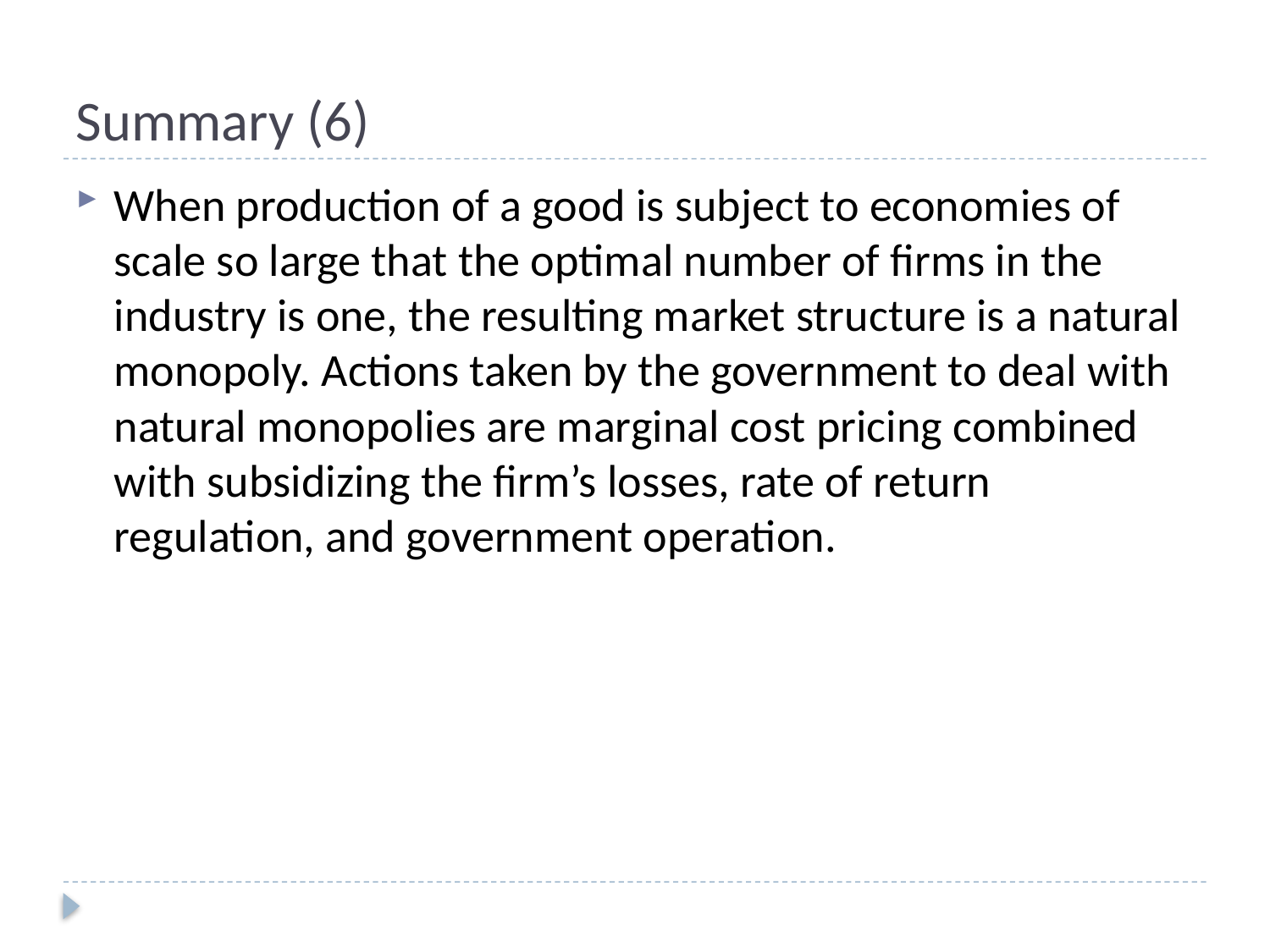

# Summary (6)
When production of a good is subject to economies of scale so large that the optimal number of firms in the industry is one, the resulting market structure is a natural monopoly. Actions taken by the government to deal with natural monopolies are marginal cost pricing combined with subsidizing the firm’s losses, rate of return regulation, and government operation.